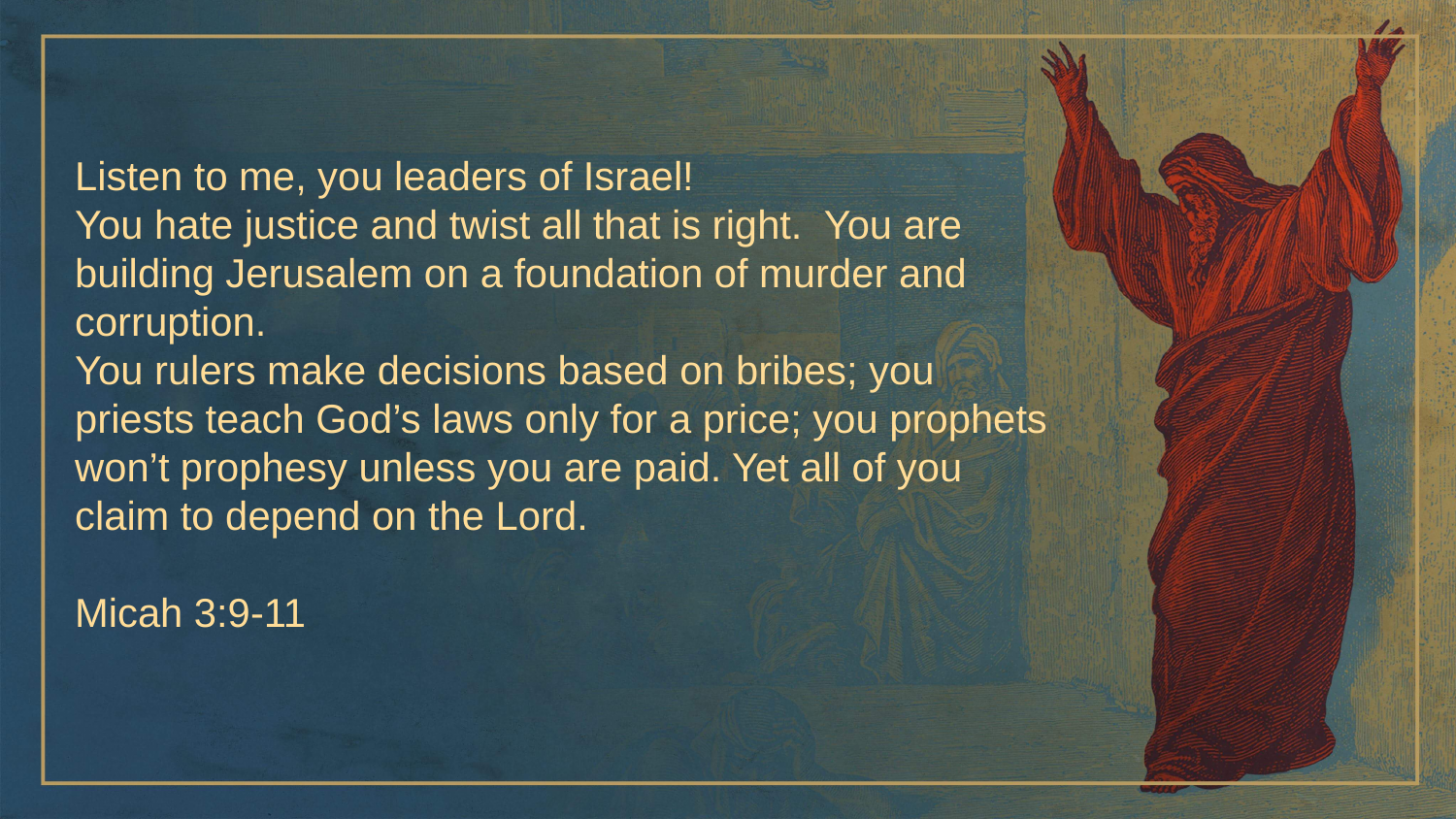

Listen to me, you leaders of Israel!
You hate justice and twist all that is right.  You are building Jerusalem on a foundation of murder and corruption.
You rulers make decisions based on bribes; you priests teach God’s laws only for a price; you prophets won’t prophesy unless you are paid. Yet all of you claim to depend on the Lord.

Micah 3:9-11